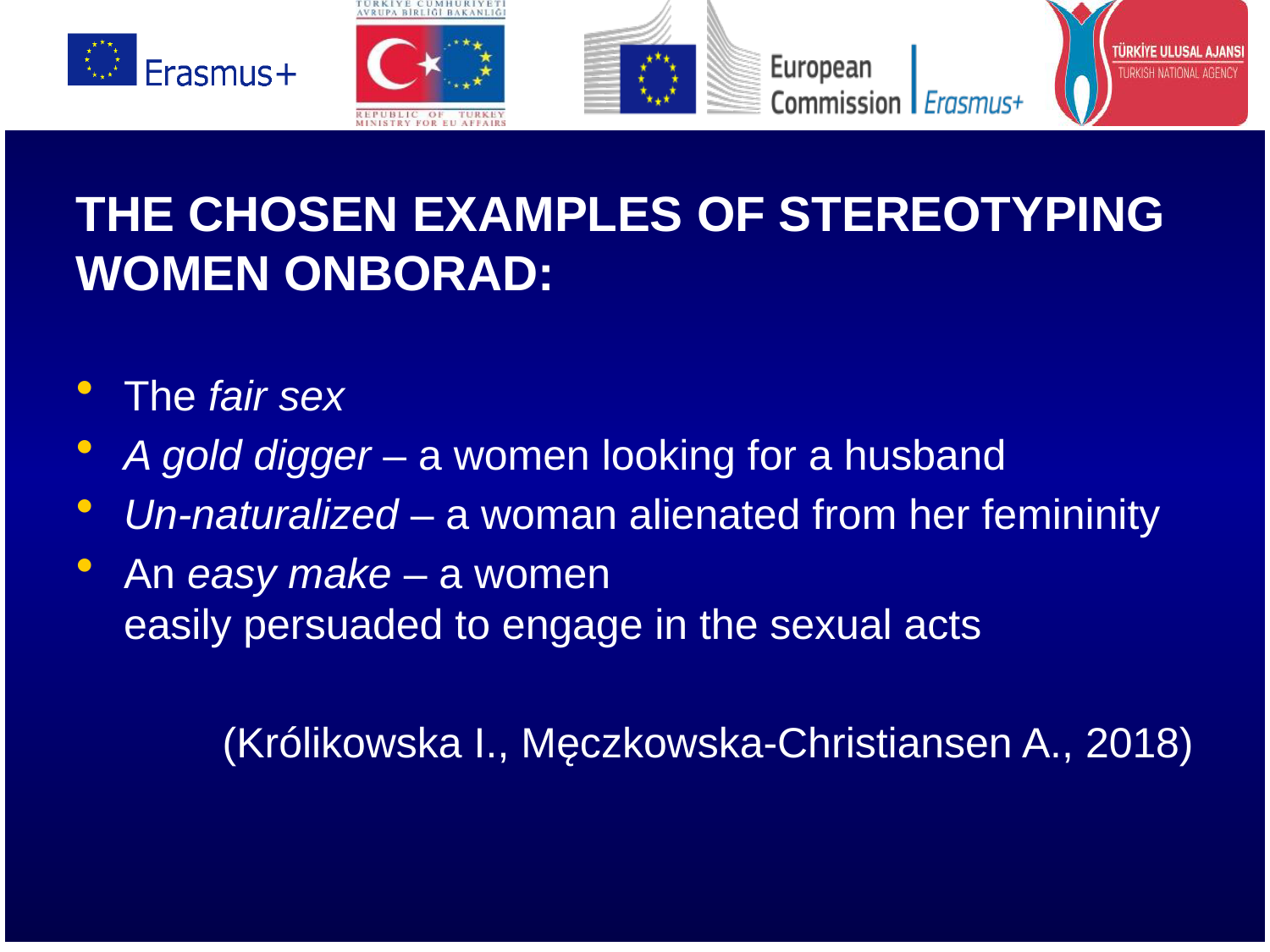

THE CHOSEN EXAMPLES OF STEREOTYPING WOMEN ONBORAD:

The fair sex
A gold digger – a women looking for a husband
Un-naturalized – a woman alienated from her femininity
An easy make – a women easily persuaded to engage in the sexual acts

(Królikowska I., Męczkowska-Christiansen A., 2018)